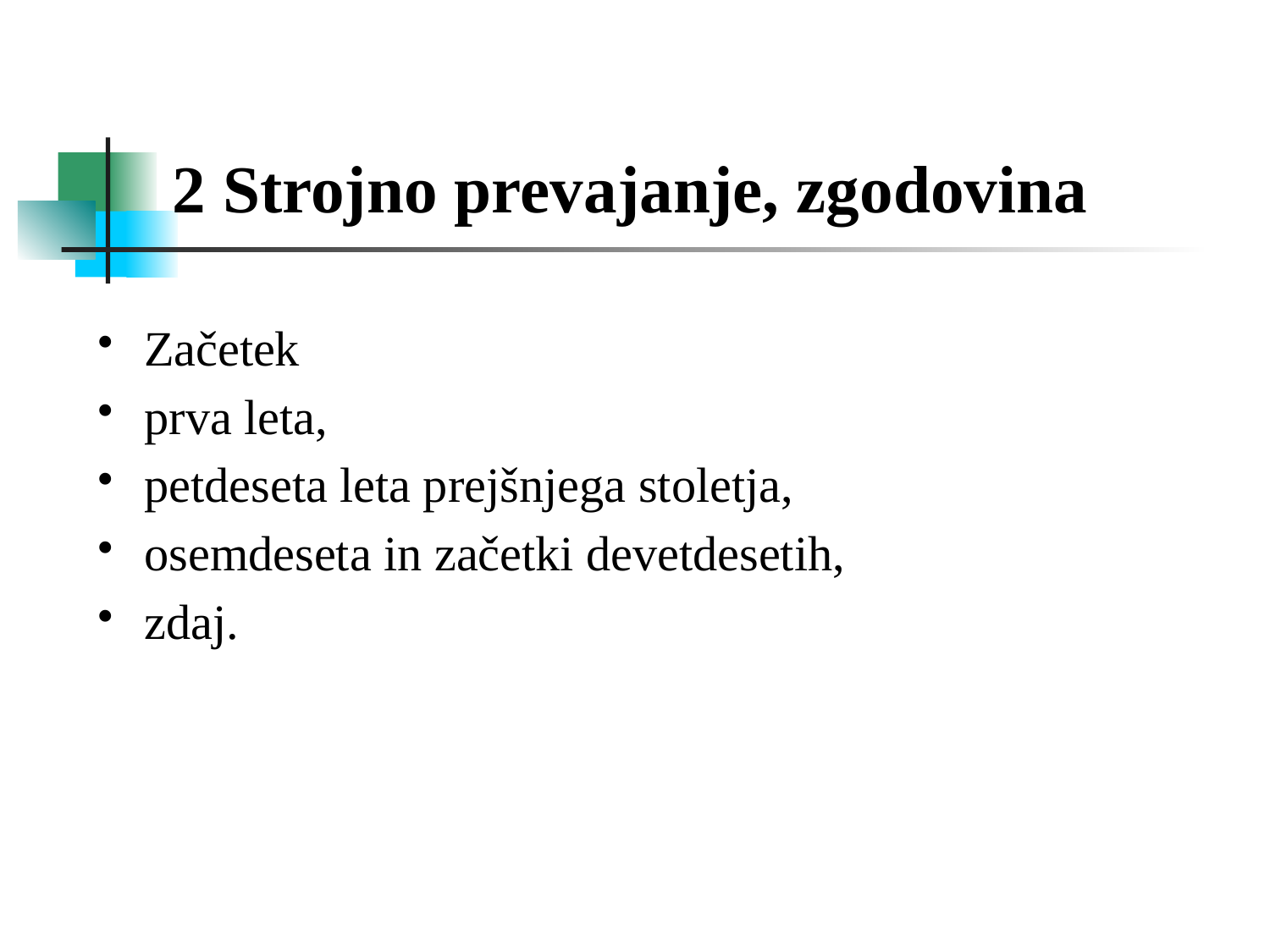

2 Strojno prevajanje, zgodovina
Začetek
prva leta,
petdeseta leta prejšnjega stoletja,
osemdeseta in začetki devetdesetih,
zdaj.